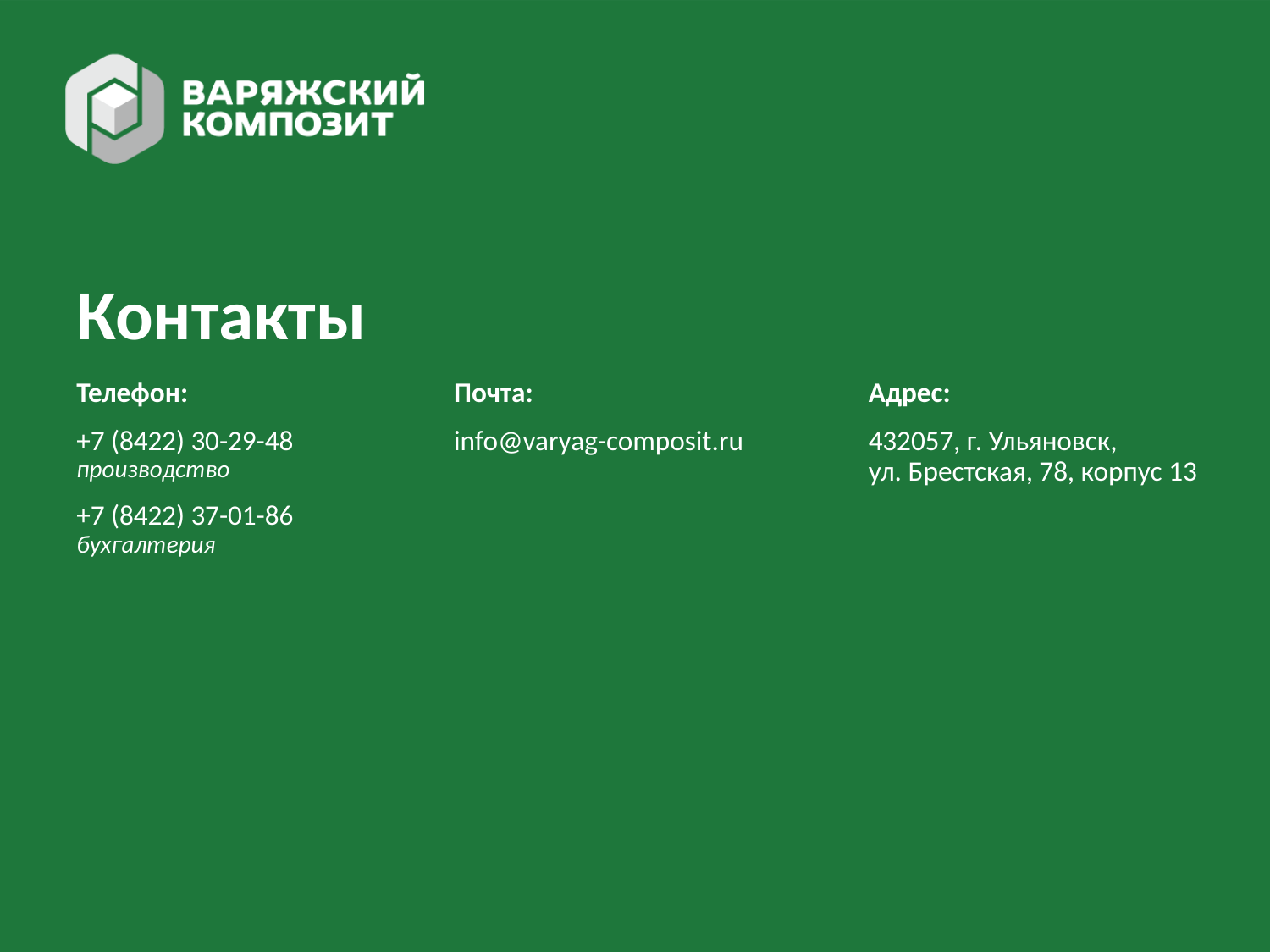

# Контакты
Телефон:
+7 (8422) 30-29-48
производство
+7 (8422) 37-01-86
бухгалтерия

Почта:
info@varyag-composit.ru
Адрес:
432057, г. Ульяновск,
ул. Брестская, 78, корпус 13